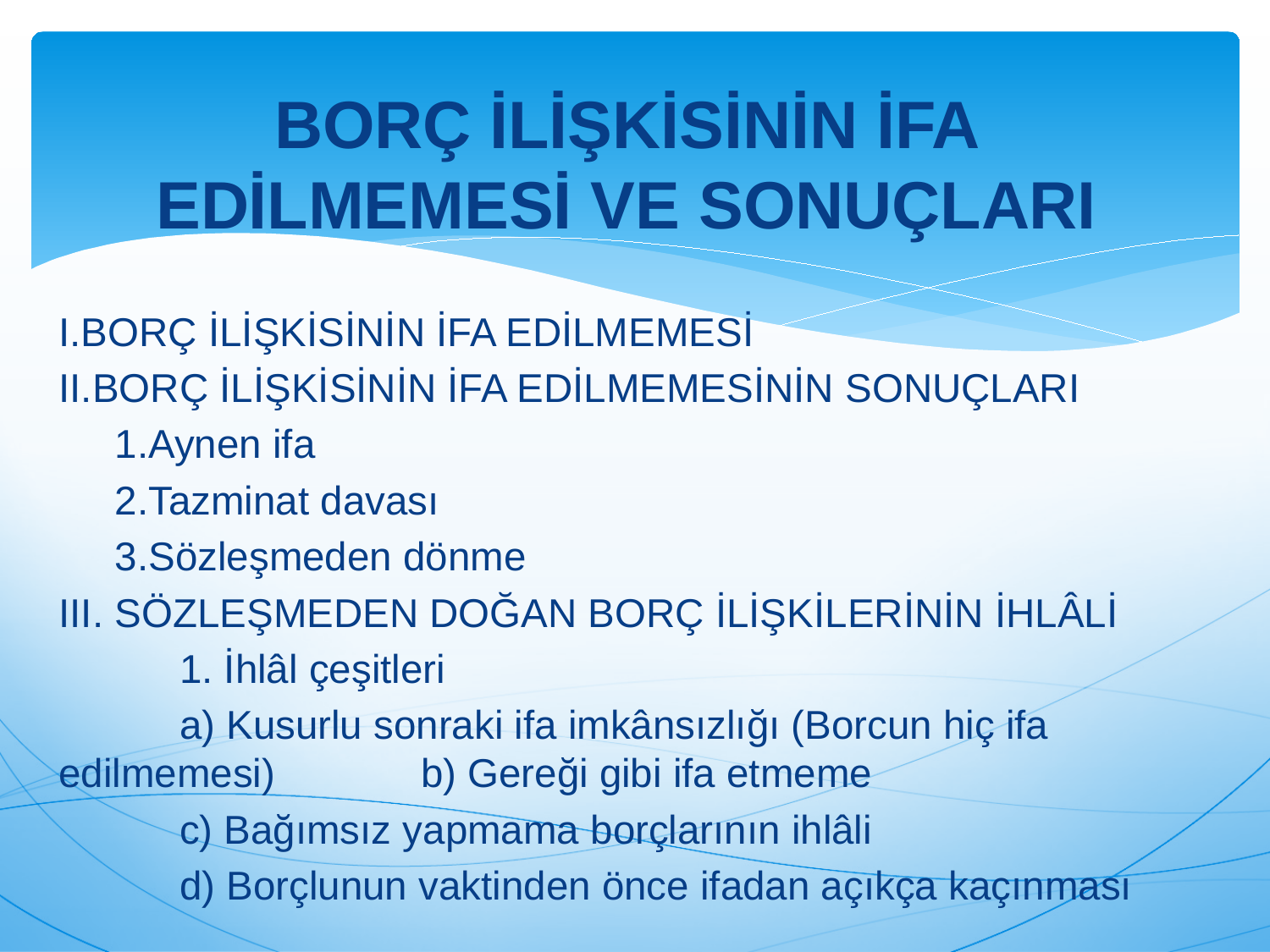

BORÇ İLİŞKİSİNİN İFA EDİLMEMESİ VE SONUÇLARI

I.BORÇ İLİŞKİSİNİN İFA EDİLMEMESİ
II.BORÇ İLİŞKİSİNİN İFA EDİLMEMESİNİN SONUÇLARI
     1.Aynen ifa
     2.Tazminat davası
     3.Sözleşmeden dönme
III. SÖZLEŞMEDEN DOĞAN BORÇ İLİŞKİLERİNİN İHLÂLİ
	1. İhlâl çeşitleri
	a) Kusurlu sonraki ifa imkânsızlığı (Borcun hiç ifa edilmemesi)		b) Gereği gibi ifa etmeme
	c) Bağımsız yapmama borçlarının ihlâli
	d) Borçlunun vaktinden önce ifadan açıkça kaçınması